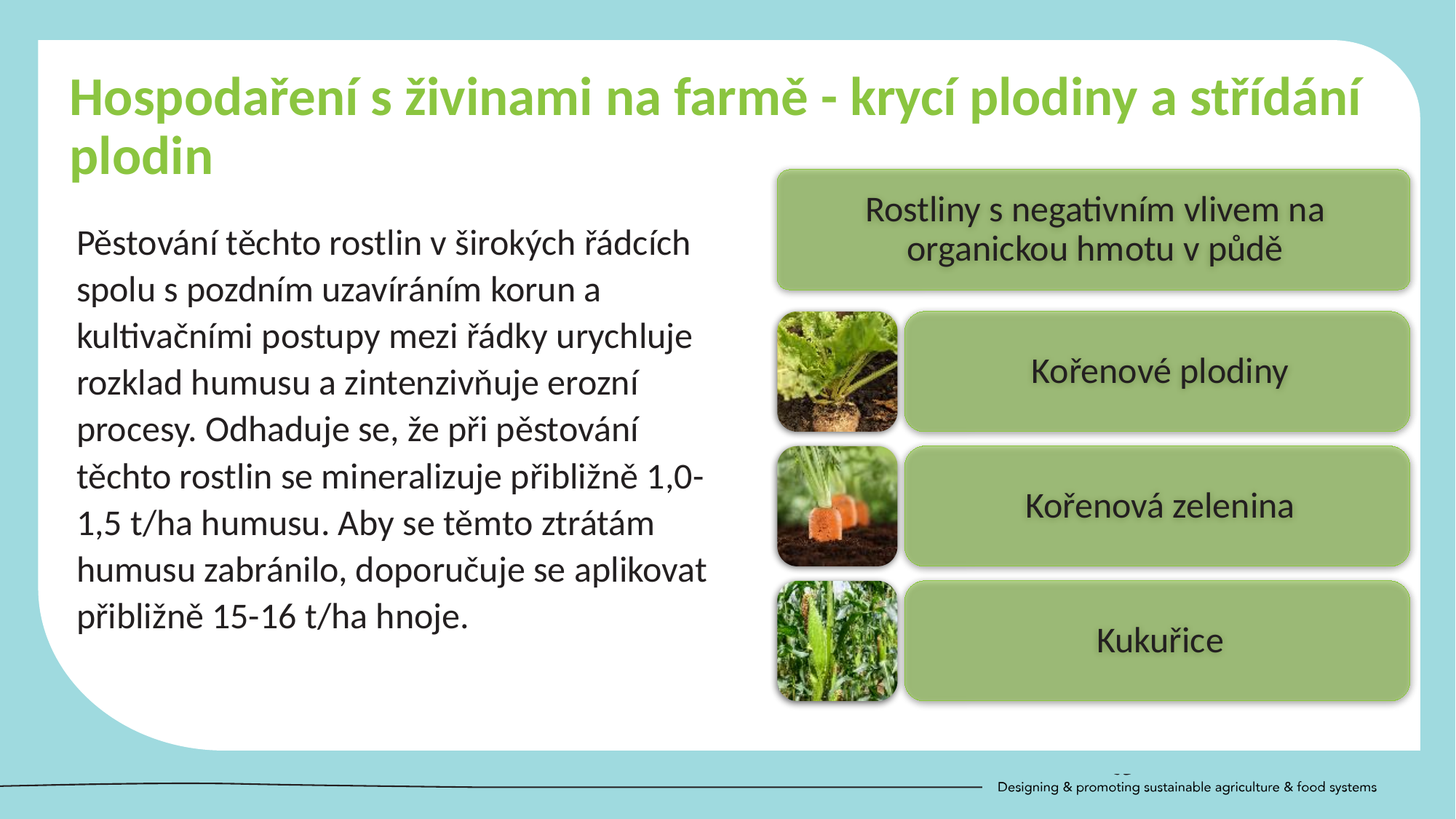

Hospodaření s živinami na farmě - krycí plodiny a střídání plodin
Rostliny s negativním vlivem na organickou hmotu v půdě
Kořenové plodiny
Kořenová zelenina
Kukuřice
Pěstování těchto rostlin v širokých řádcích spolu s pozdním uzavíráním korun a kultivačními postupy mezi řádky urychluje rozklad humusu a zintenzivňuje erozní procesy. Odhaduje se, že při pěstování těchto rostlin se mineralizuje přibližně 1,0-1,5 t/ha humusu. Aby se těmto ztrátám humusu zabránilo, doporučuje se aplikovat přibližně 15-16 t/ha hnoje.